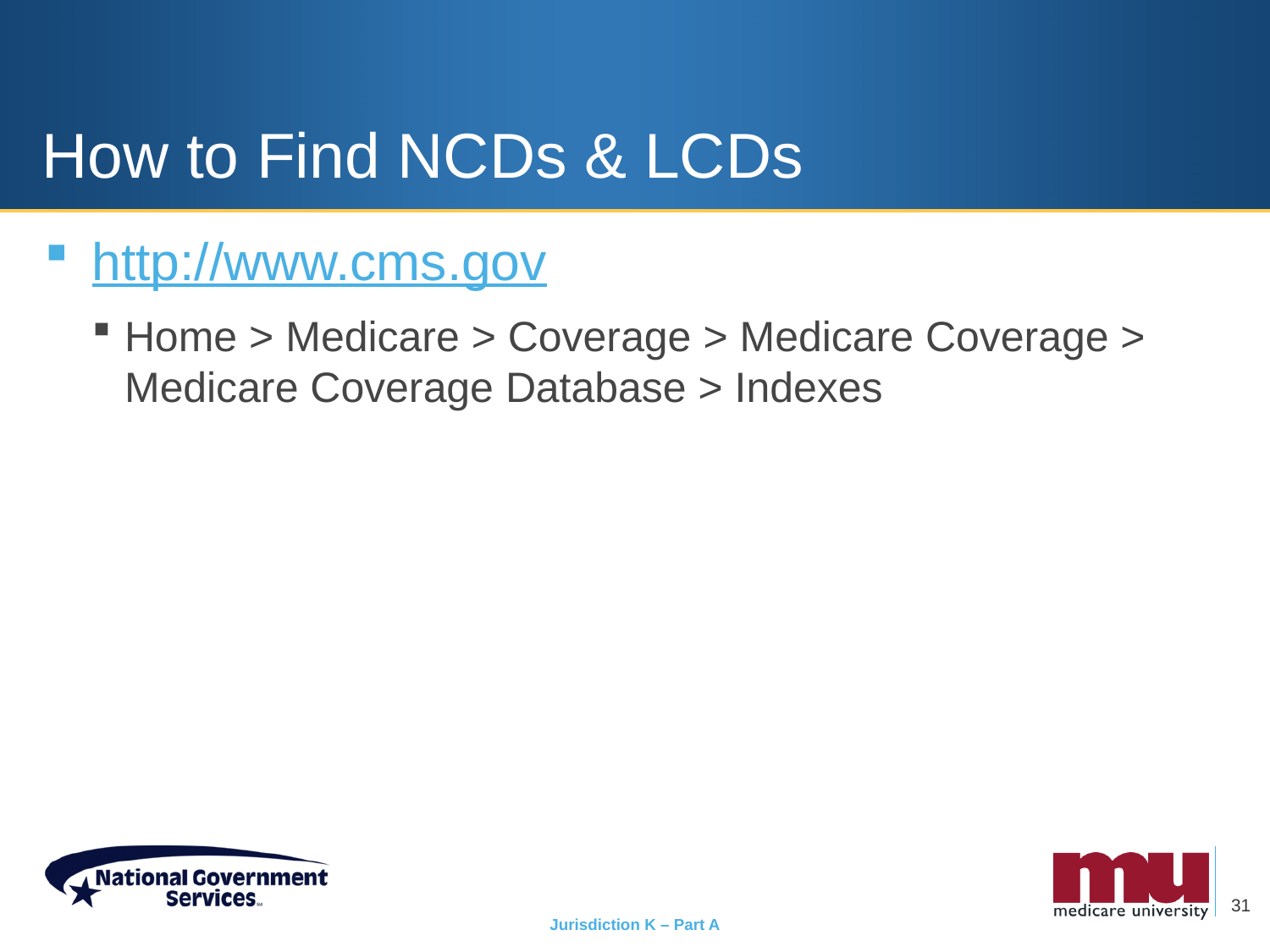

# How to Find NCDs & LCDs
http://www.cms.gov
Home > Medicare > Coverage > Medicare Coverage > Medicare Coverage Database > Indexes

31